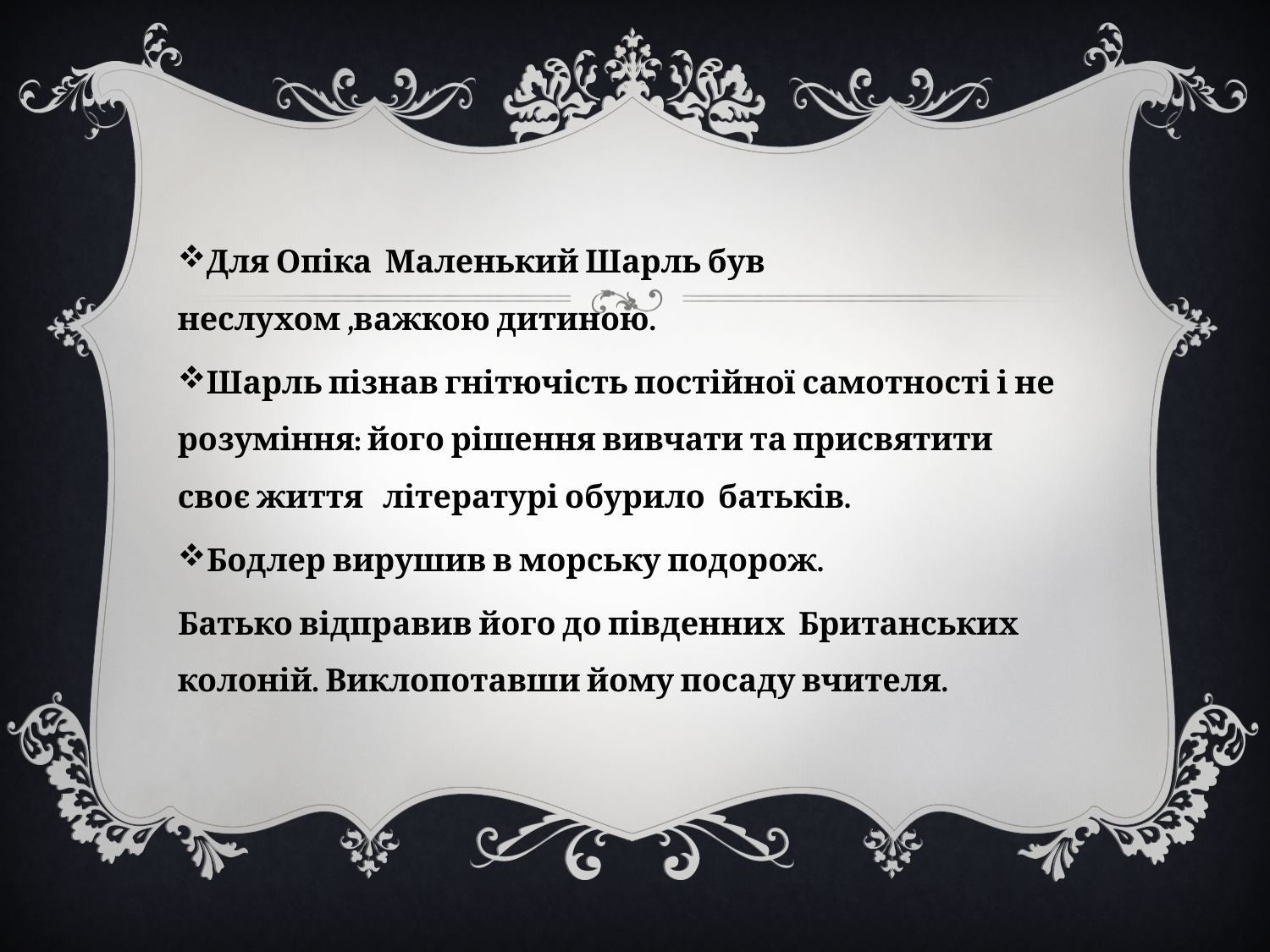

Для Опіка  Маленький Шарль був неслухом ,важкою дитиною.
Шарль пізнав гнітючість постійної самотності і не розуміння: його рішення вивчати та присвятити своє життя   літературі обурило  батьків.
Бодлер вирушив в морську подорож.
Батько відправив його до південних  Британських колоній. Виклопотавши йому посаду вчителя.